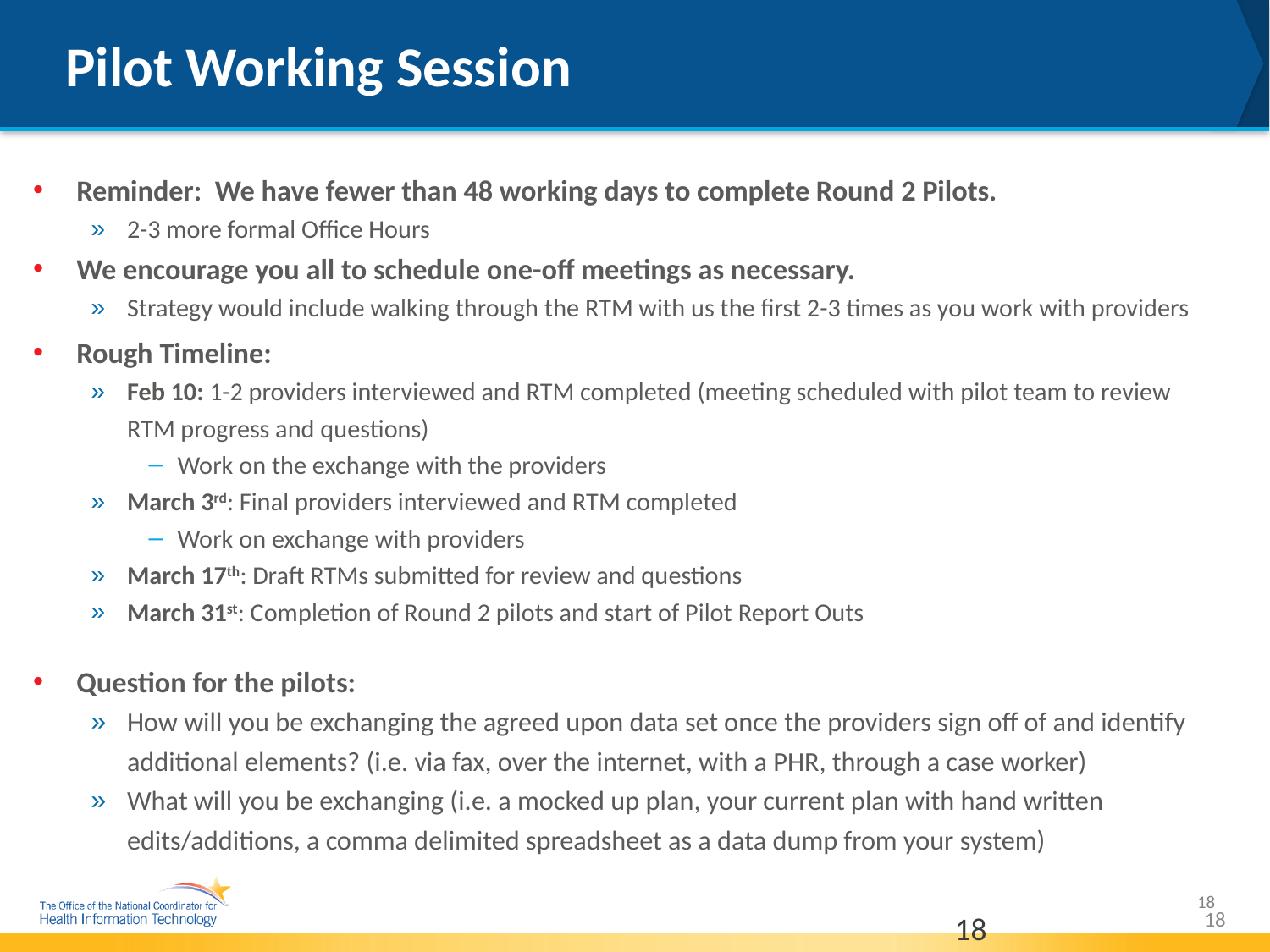

# Pilot Working Session
Reminder:  We have fewer than 48 working days to complete Round 2 Pilots.
2-3 more formal Office Hours
We encourage you all to schedule one-off meetings as necessary.
Strategy would include walking through the RTM with us the first 2-3 times as you work with providers
Rough Timeline:
Feb 10: 1-2 providers interviewed and RTM completed (meeting scheduled with pilot team to review RTM progress and questions)
Work on the exchange with the providers
March 3rd: Final providers interviewed and RTM completed
Work on exchange with providers
March 17th: Draft RTMs submitted for review and questions
March 31st: Completion of Round 2 pilots and start of Pilot Report Outs

Question for the pilots:
How will you be exchanging the agreed upon data set once the providers sign off of and identify additional elements? (i.e. via fax, over the internet, with a PHR, through a case worker)
What will you be exchanging (i.e. a mocked up plan, your current plan with hand written edits/additions, a comma delimited spreadsheet as a data dump from your system)

18
18